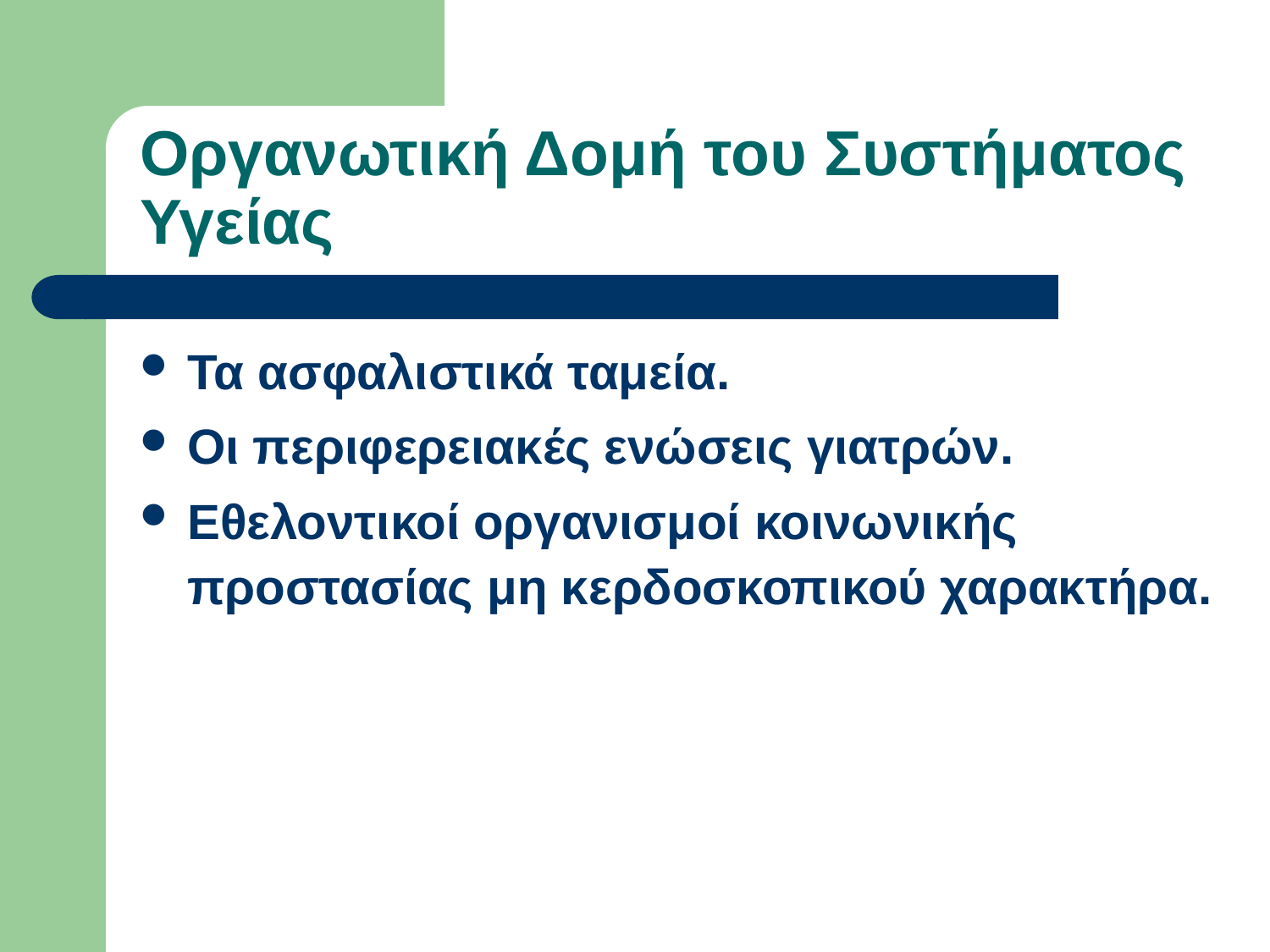

# Οργανωτική Δομή του Συστήματος Υγείας
Τα ασφαλιστικά ταμεία.
Οι περιφερειακές ενώσεις γιατρών.
Εθελοντικοί οργανισμοί κοινωνικής προστασίας μη κερδοσκοπικού χαρακτήρα.